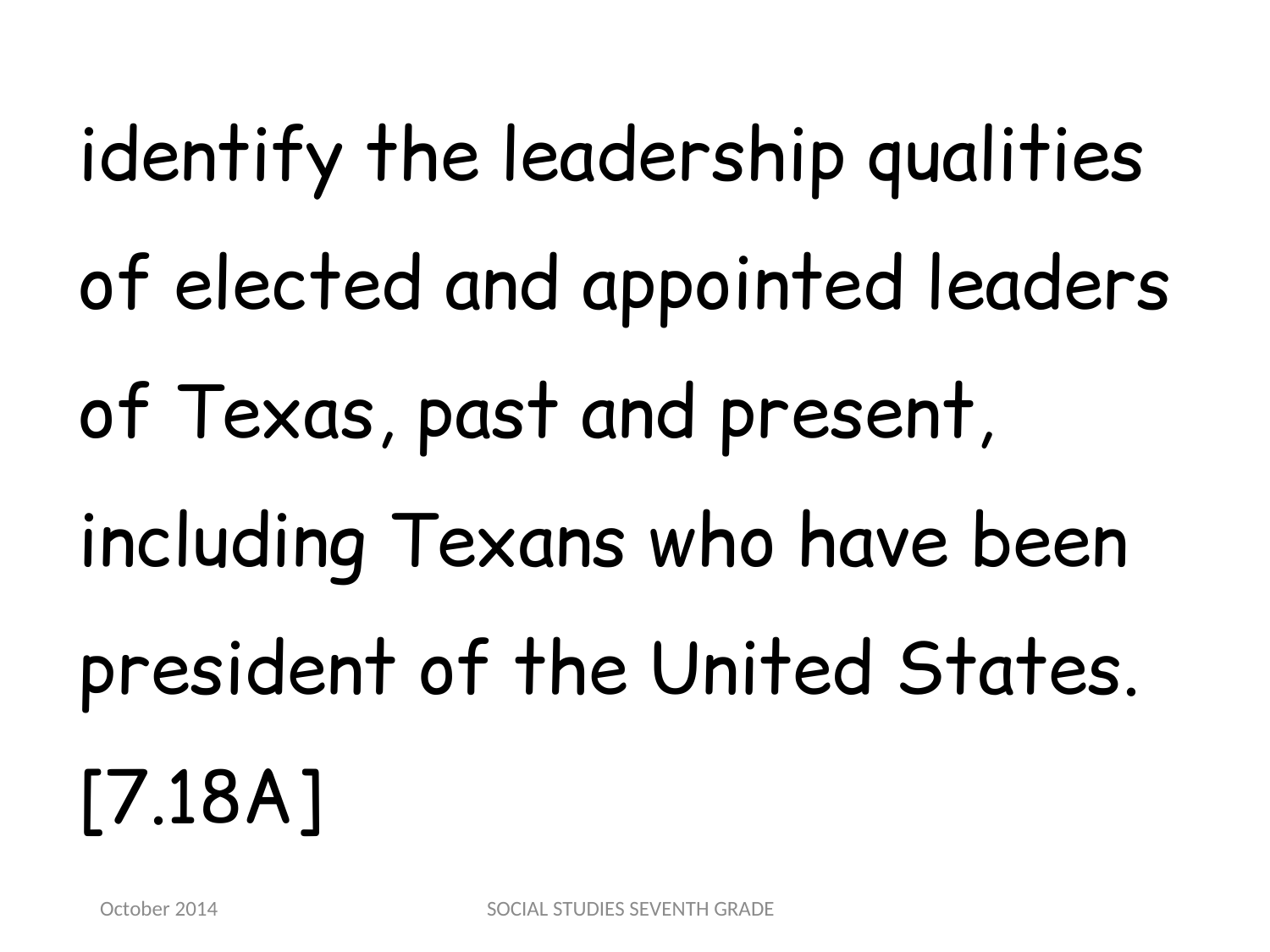

identify the leadership qualities of elected and appointed leaders of Texas, past and present, including Texans who have been president of the United States.[7.18A]
October 2014
SOCIAL STUDIES SEVENTH GRADE